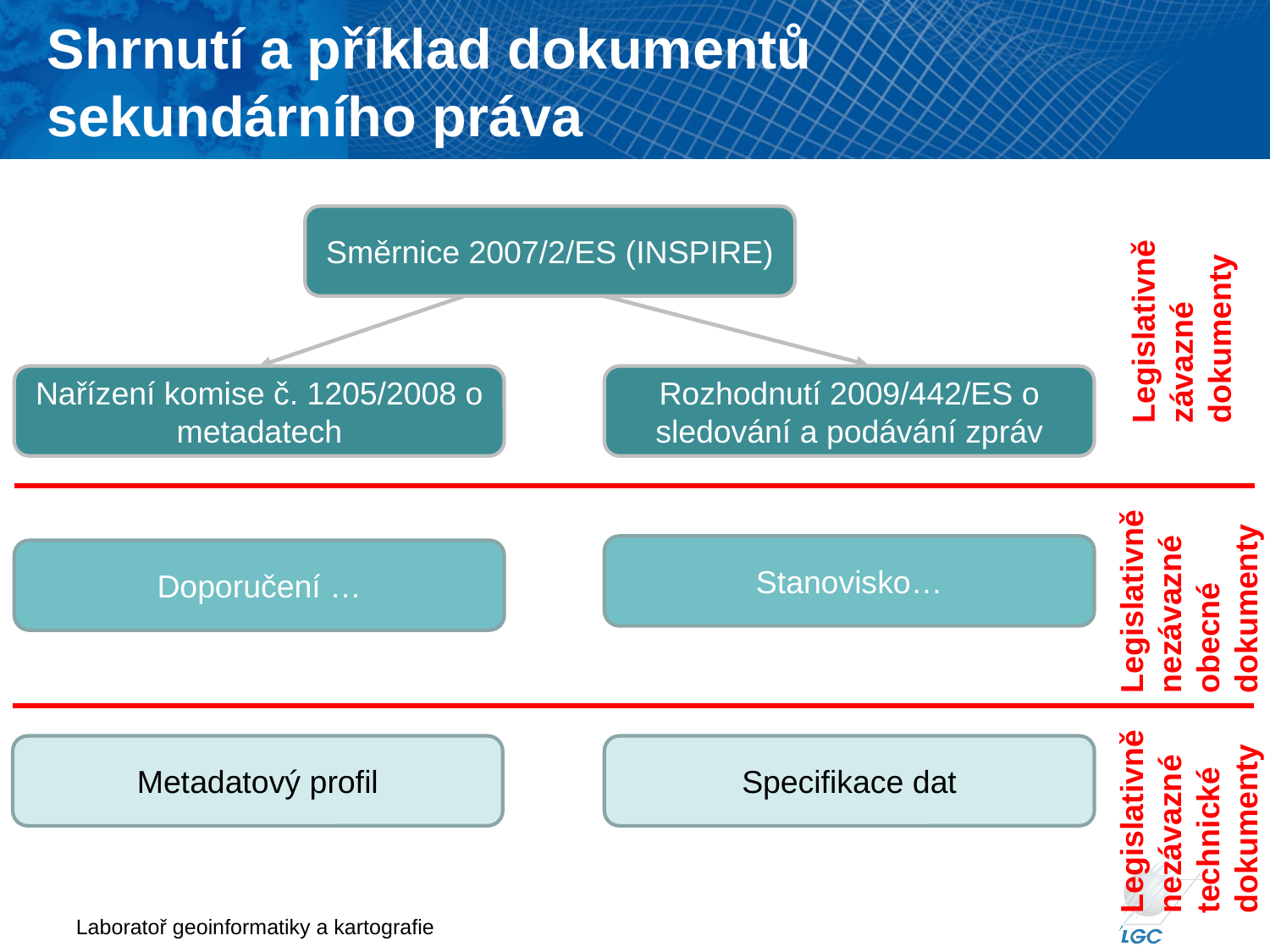

Shrnutí a příklad dokumentů sekundárního práva
Směrnice 2007/2/ES (INSPIRE)
Legislativně závazné dokumenty
Nařízení komise č. 1205/2008 o metadatech
Rozhodnutí 2009/442/ES o sledování a podávání zpráv
Legislativně nezávazné obecné dokumenty
Stanovisko…
Doporučení …
Legislativně nezávazné technické dokumenty
Metadatový profil
Specifikace dat